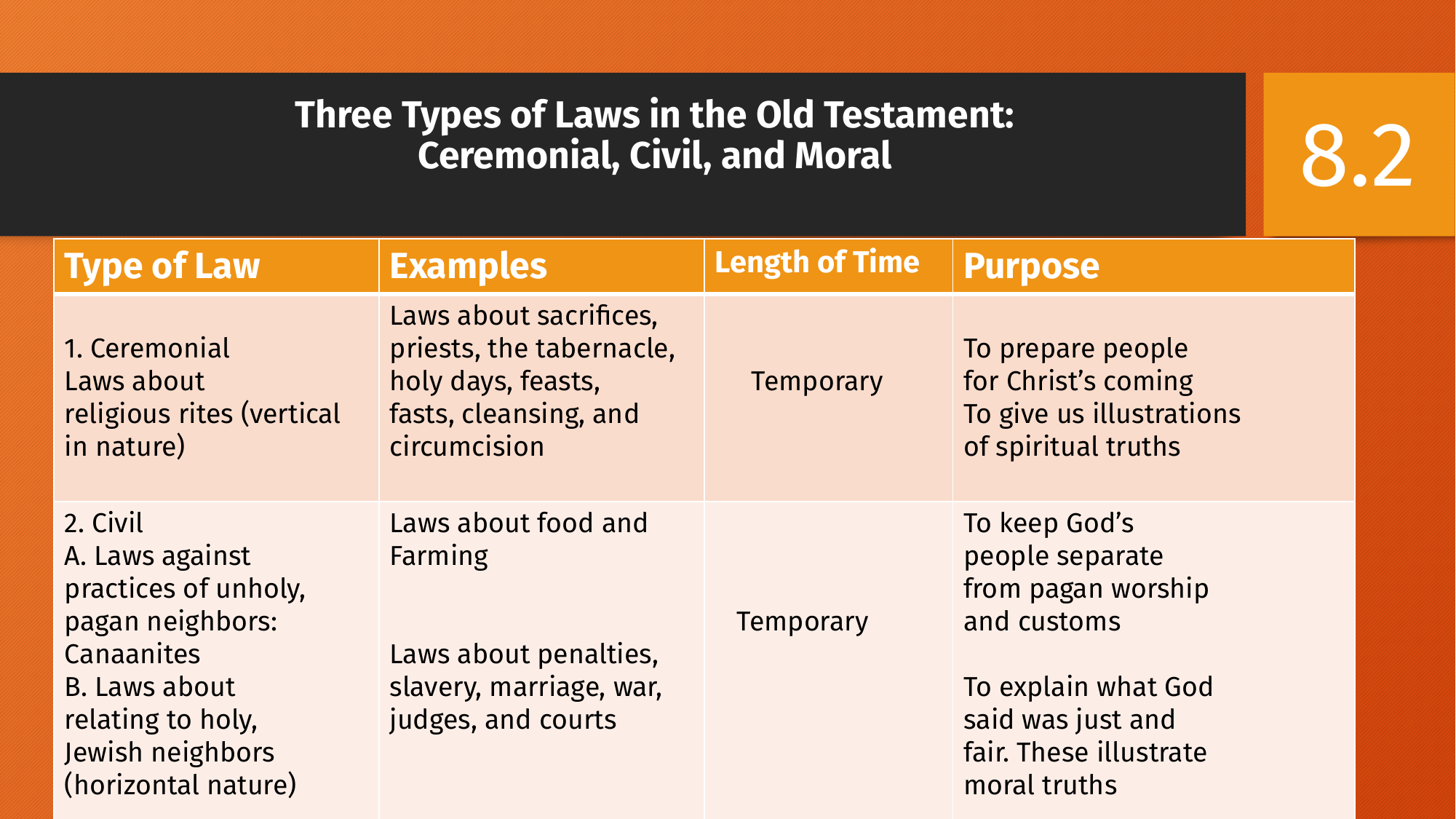

# Three Types of Laws in the Old Testament: Ceremonial, Civil, and Moral
8.2
| Type of Law | Examples | Length of Time | Purpose |
| --- | --- | --- | --- |
| 1. Ceremonial Laws about religious rites (vertical in nature) | Laws about sacrifices, priests, the tabernacle, holy days, feasts, fasts, cleansing, and circumcision | Temporary | To prepare people for Christ’s coming To give us illustrations of spiritual truths |
| 2. Civil A. Laws against practices of unholy, pagan neighbors: Canaanites B. Laws about relating to holy, Jewish neighbors (horizontal nature) | Laws about food and Farming Laws about penalties, slavery, marriage, war, judges, and courts | Temporary | To keep God’s people separate from pagan worship and customs To explain what God said was just and fair. These illustrate moral truths |